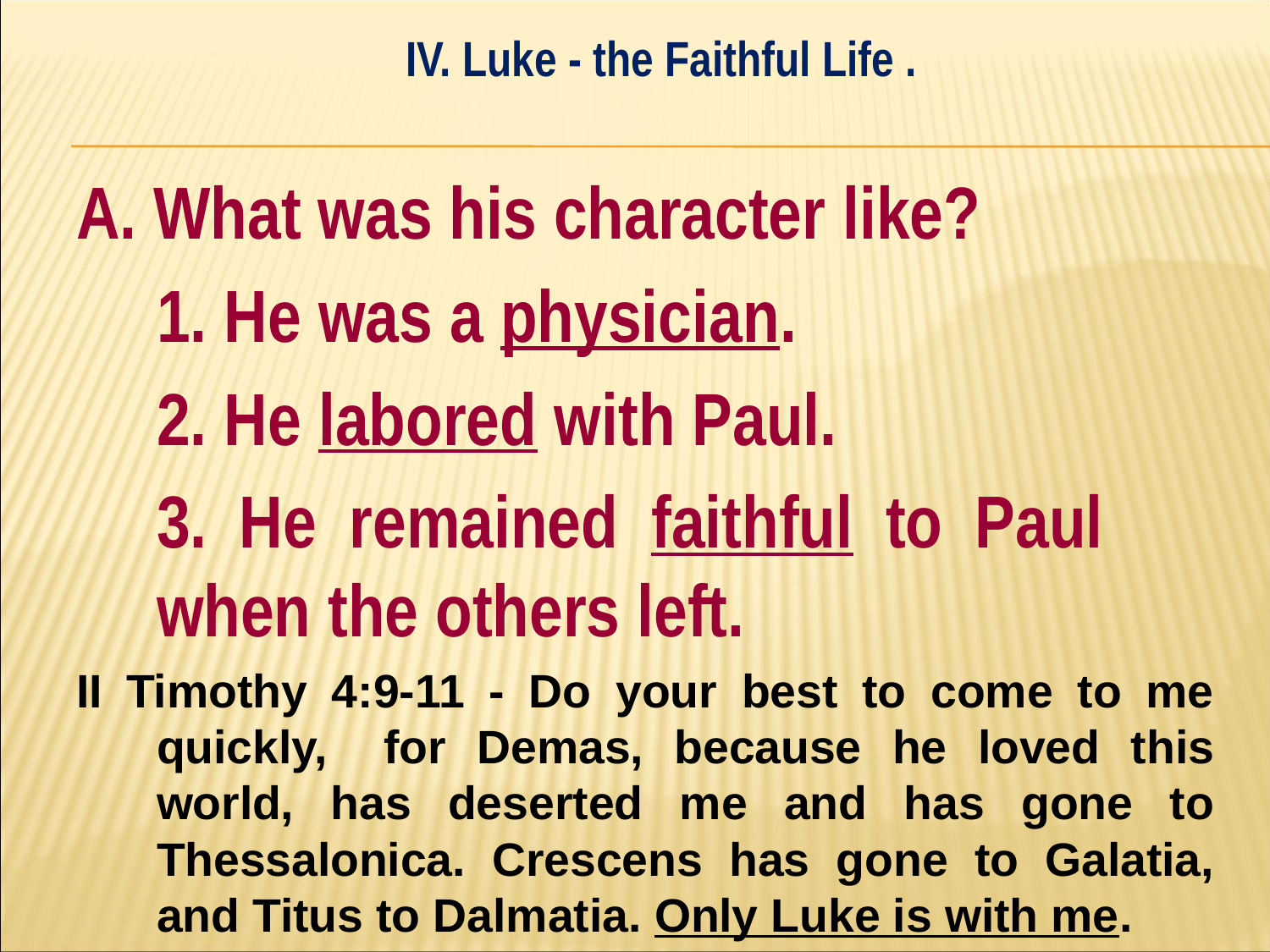

IV. Luke - the Faithful Life .
#
A. What was his character like?
	1. He was a physician.
	2. He labored with Paul.
	3. He remained faithful to Paul 	when the others left.
II Timothy 4:9-11 - Do your best to come to me quickly,  for Demas, because he loved this world, has deserted me and has gone to Thessalonica. Crescens has gone to Galatia, and Titus to Dalmatia. Only Luke is with me.